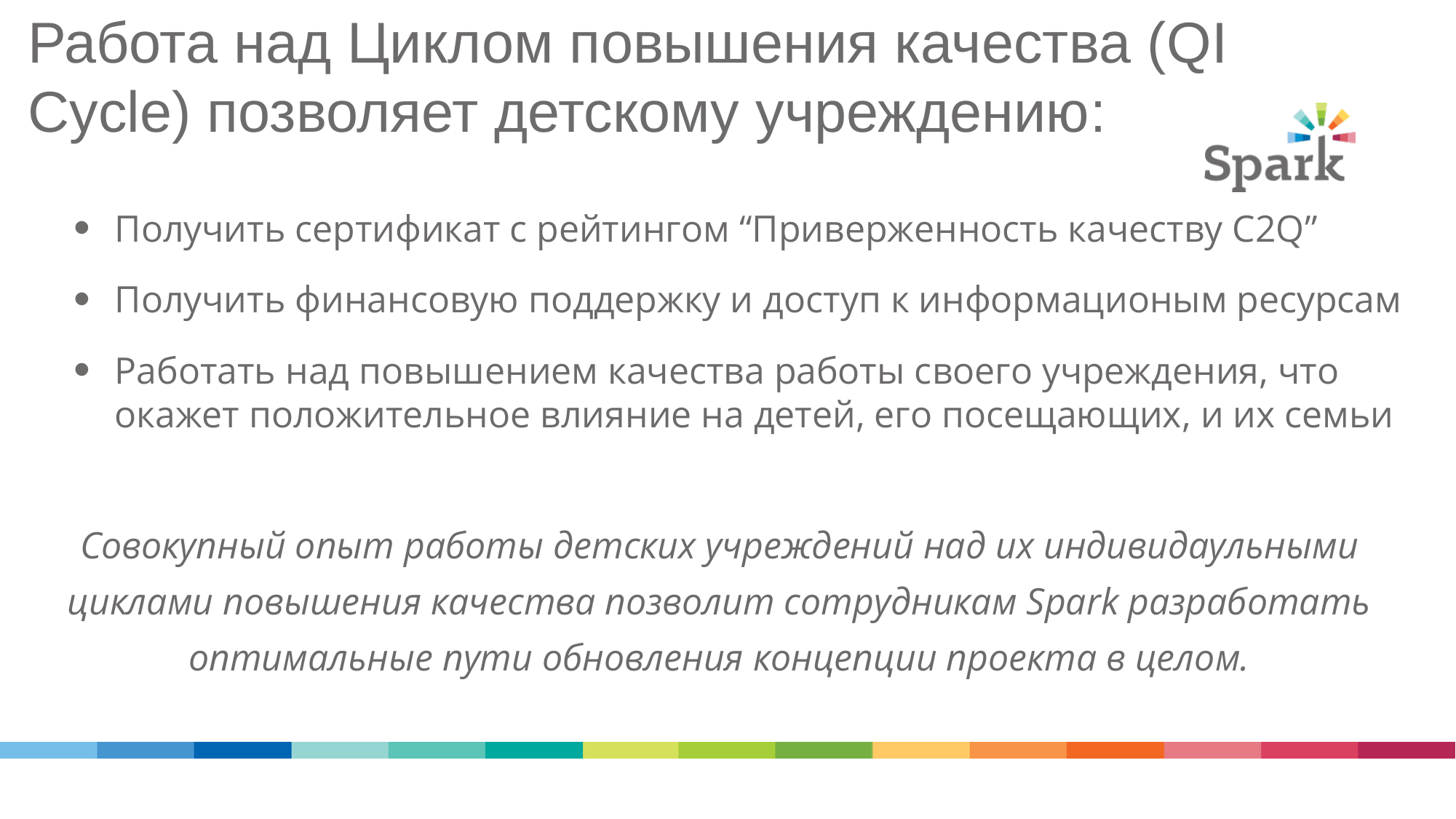

# Работа над Циклом повышения качества (QI Cycle) позволяет детскому учреждению:
Получить сертификат с рейтингом “Приверженность качеству C2Q”
Получить финансовую поддержку и доступ к информационым ресурсам
Работать над повышением качества работы своего учреждения, что окажет положительное влияние на детей, его посещающих, и их семьи

Совокупный опыт работы детских учреждений над их индивидаульными циклами повышения качества позволит сотрудникам Spark разработать оптимальные пути обновления концепции проекта в целом.